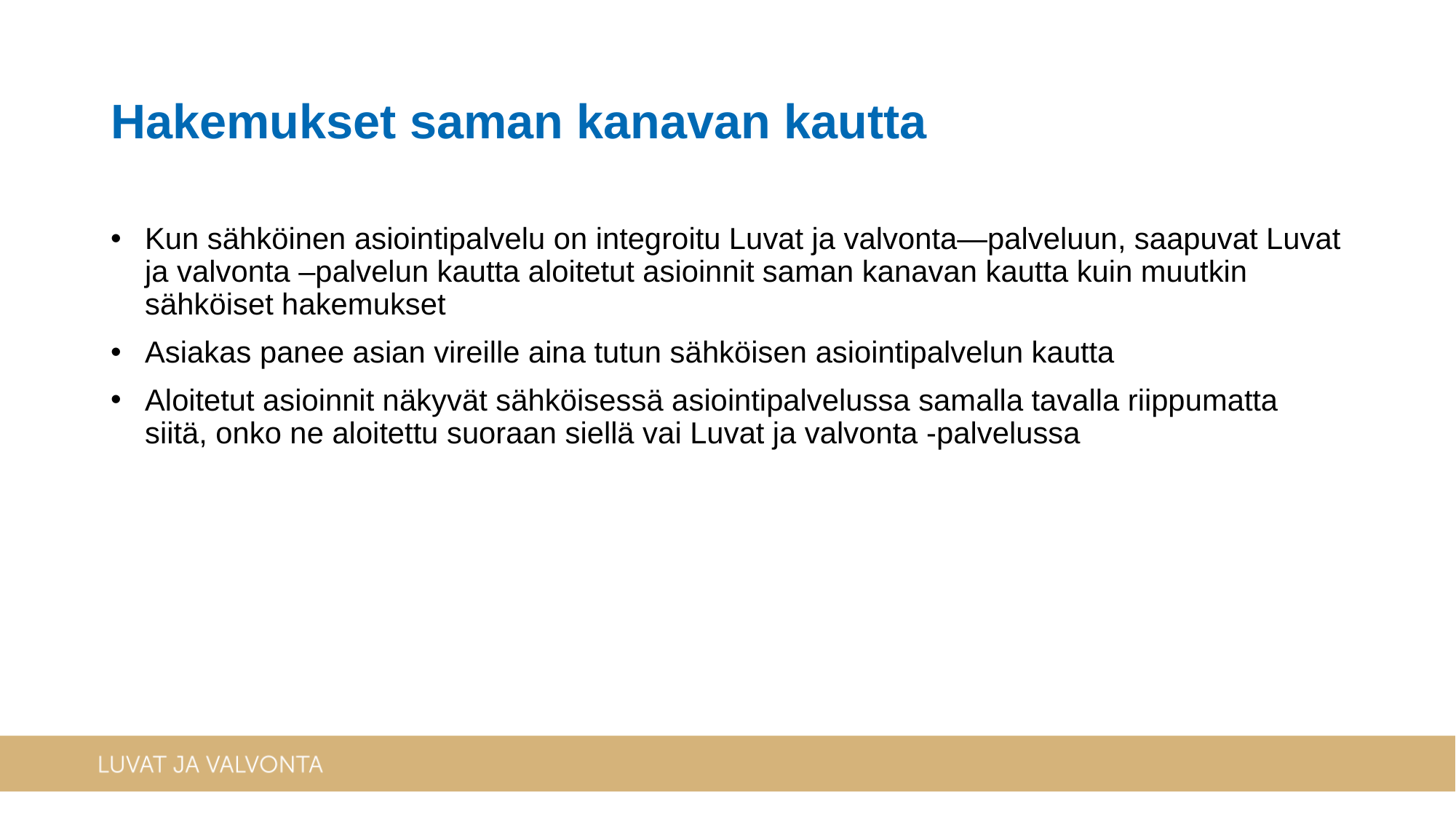

Hakemukset saman kanavan kautta
Kun sähköinen asiointipalvelu on integroitu Luvat ja valvonta—palveluun, saapuvat Luvat ja valvonta –palvelun kautta aloitetut asioinnit saman kanavan kautta kuin muutkin sähköiset hakemukset
Asiakas panee asian vireille aina tutun sähköisen asiointipalvelun kautta
Aloitetut asioinnit näkyvät sähköisessä asiointipalvelussa samalla tavalla riippumatta siitä, onko ne aloitettu suoraan siellä vai Luvat ja valvonta -palvelussa